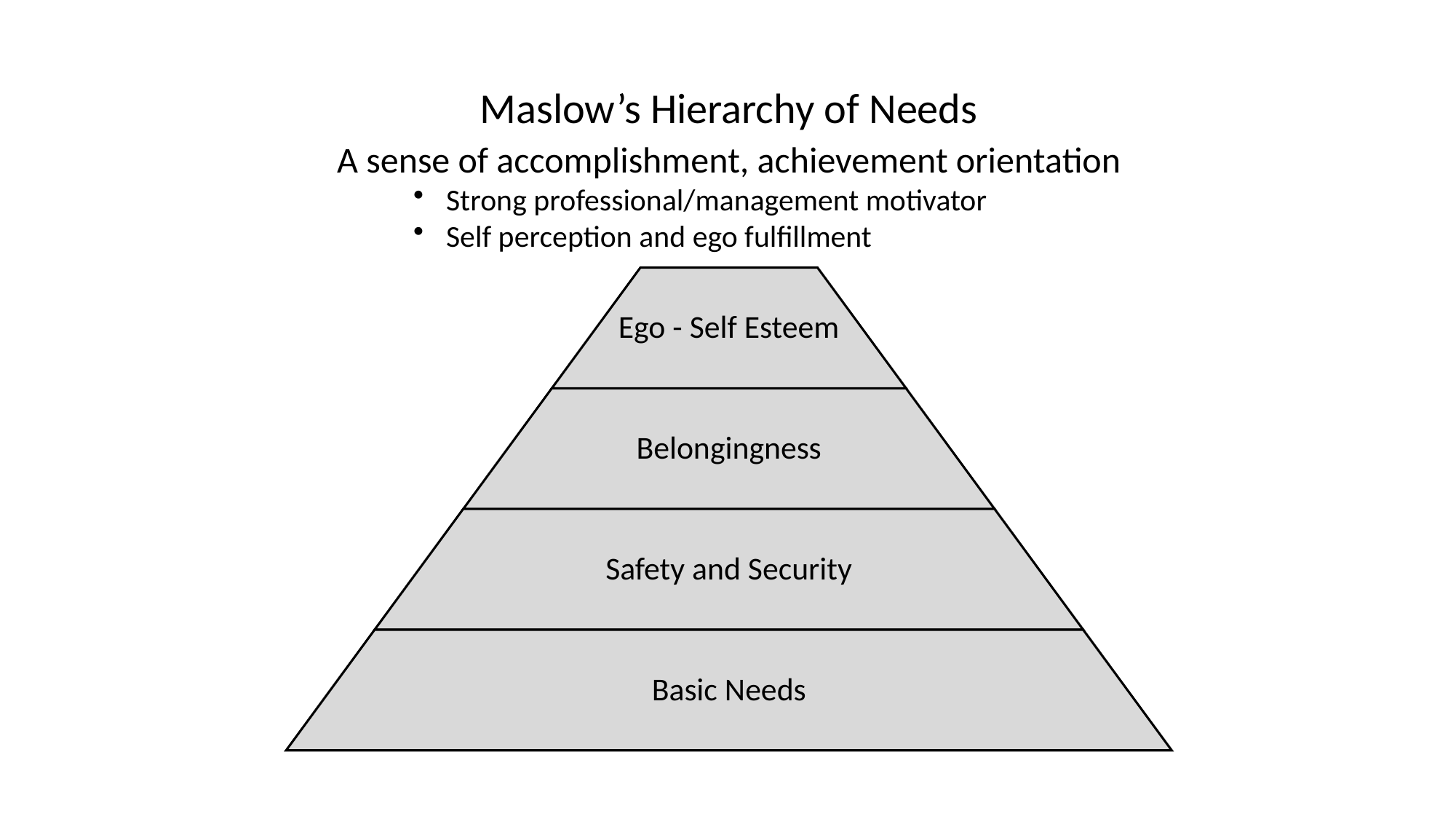

Maslow’s Hierarchy of Needs
A sense of accomplishment, achievement orientation
 Strong professional/management motivator
 Self perception and ego fulfillment
Ego - Self Esteem
Belongingness
Safety and Security
Basic Needs